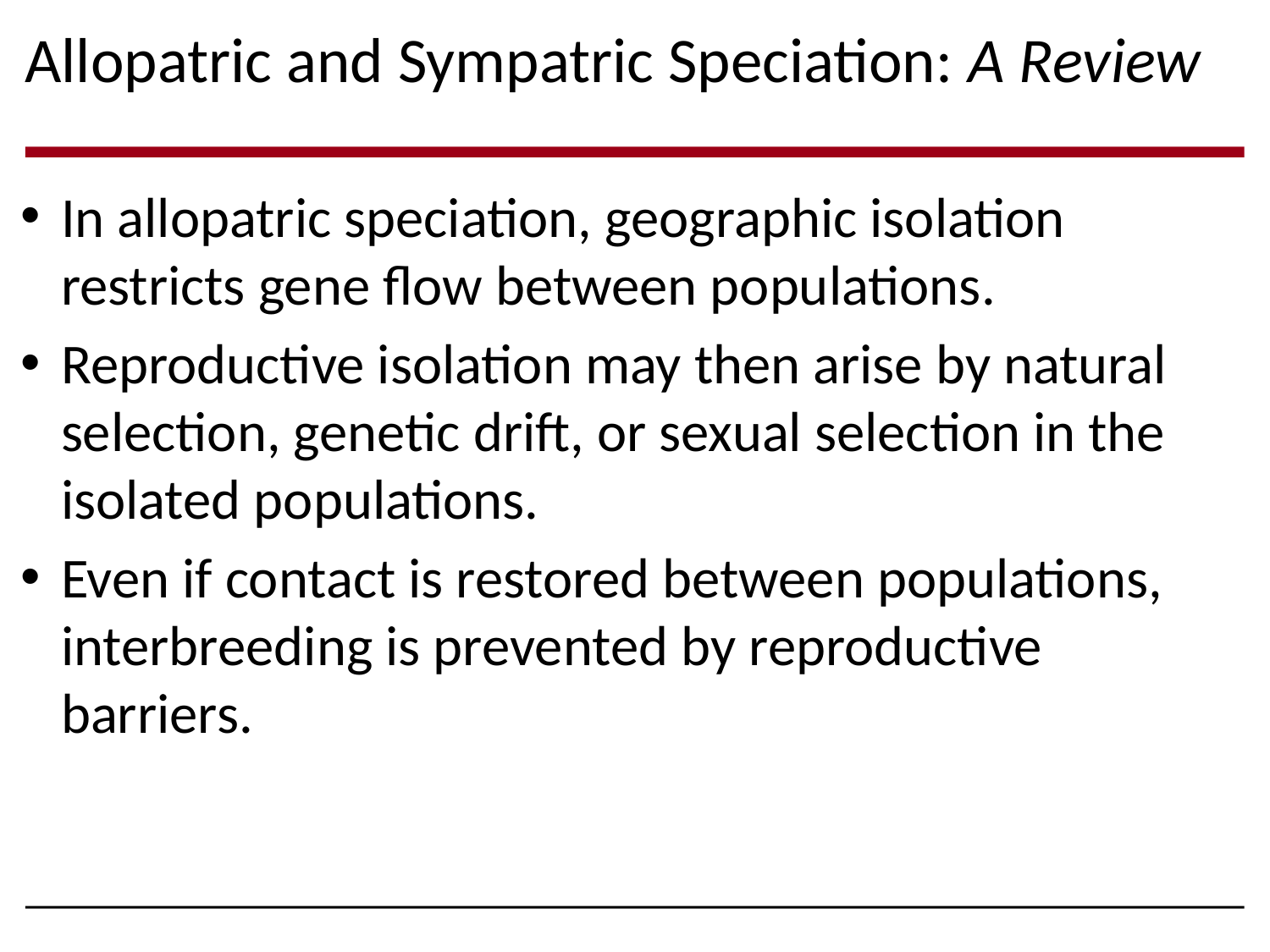

Allopatric and Sympatric Speciation: A Review

In allopatric speciation, geographic isolation restricts gene flow between populations.
Reproductive isolation may then arise by natural selection, genetic drift, or sexual selection in the isolated populations.
Even if contact is restored between populations, interbreeding is prevented by reproductive barriers.